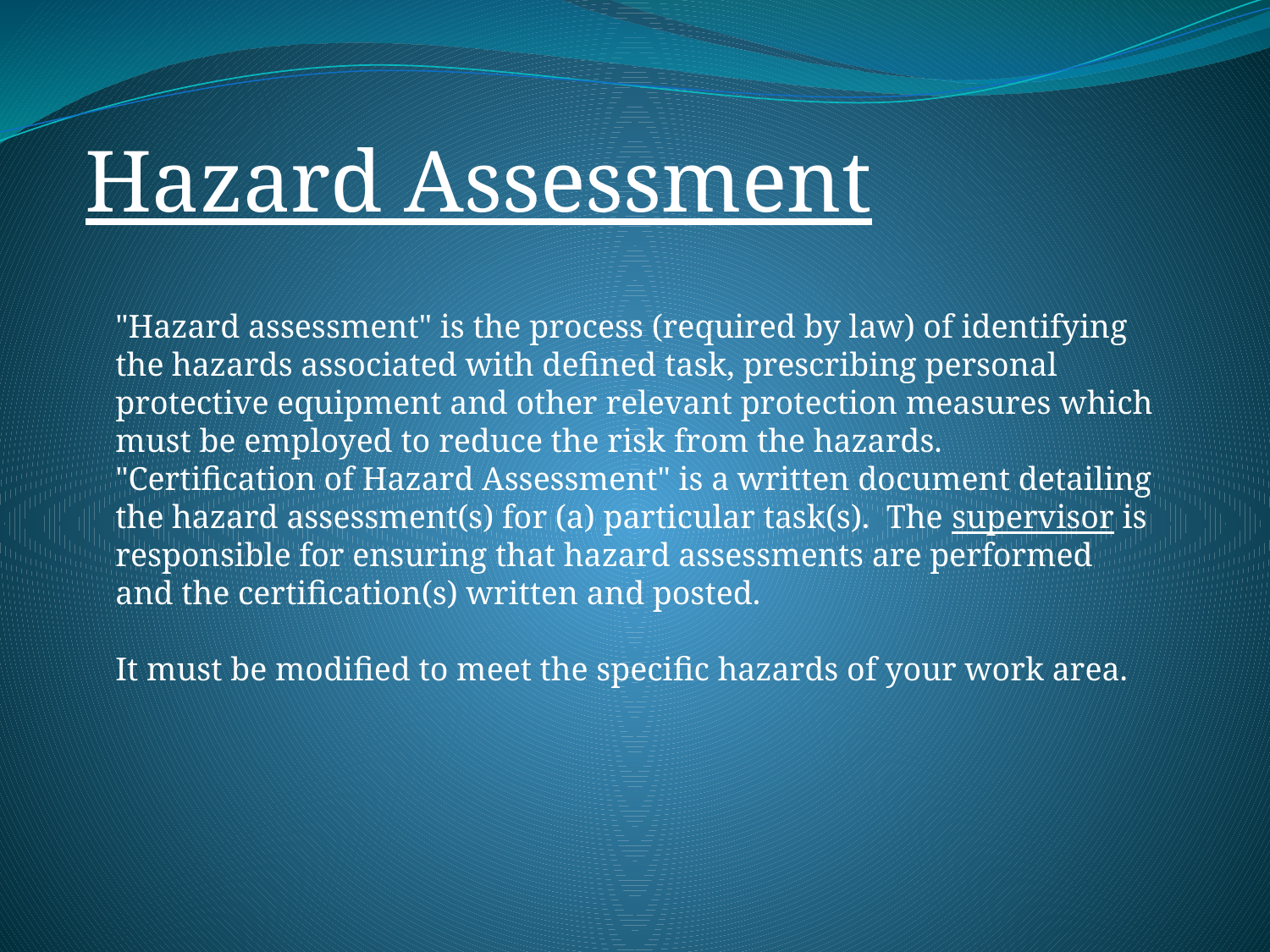

Hazard Assessment
"Hazard assessment" is the process (required by law) of identifying the hazards associated with defined task, prescribing personal protective equipment and other relevant protection measures which must be employed to reduce the risk from the hazards.  "Certification of Hazard Assessment" is a written document detailing the hazard assessment(s) for (a) particular task(s).  The supervisor is responsible for ensuring that hazard assessments are performed and the certification(s) written and posted.

It must be modified to meet the specific hazards of your work area.